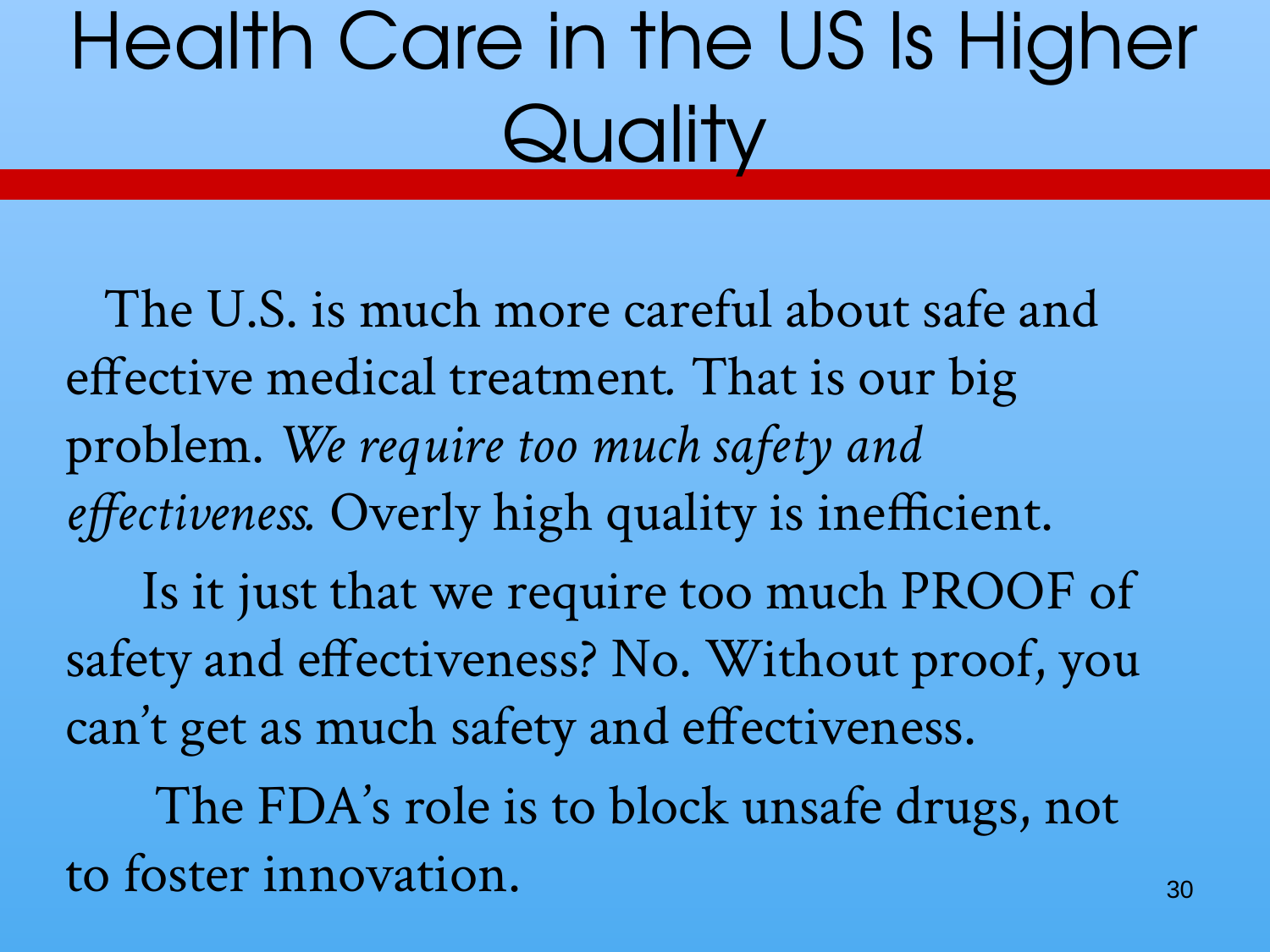

# Health Care in the US Is Higher Quality
   The U.S. is much more careful about safe and effective medical treatment. That is our big problem. We require too much safety and effectiveness. Overly high quality is inefficient.
      Is it just that we require too much PROOF of safety and effectiveness? No. Without proof, you can’t get as much safety and effectiveness.
       The FDA’s role is to block unsafe drugs, not to foster innovation.
30